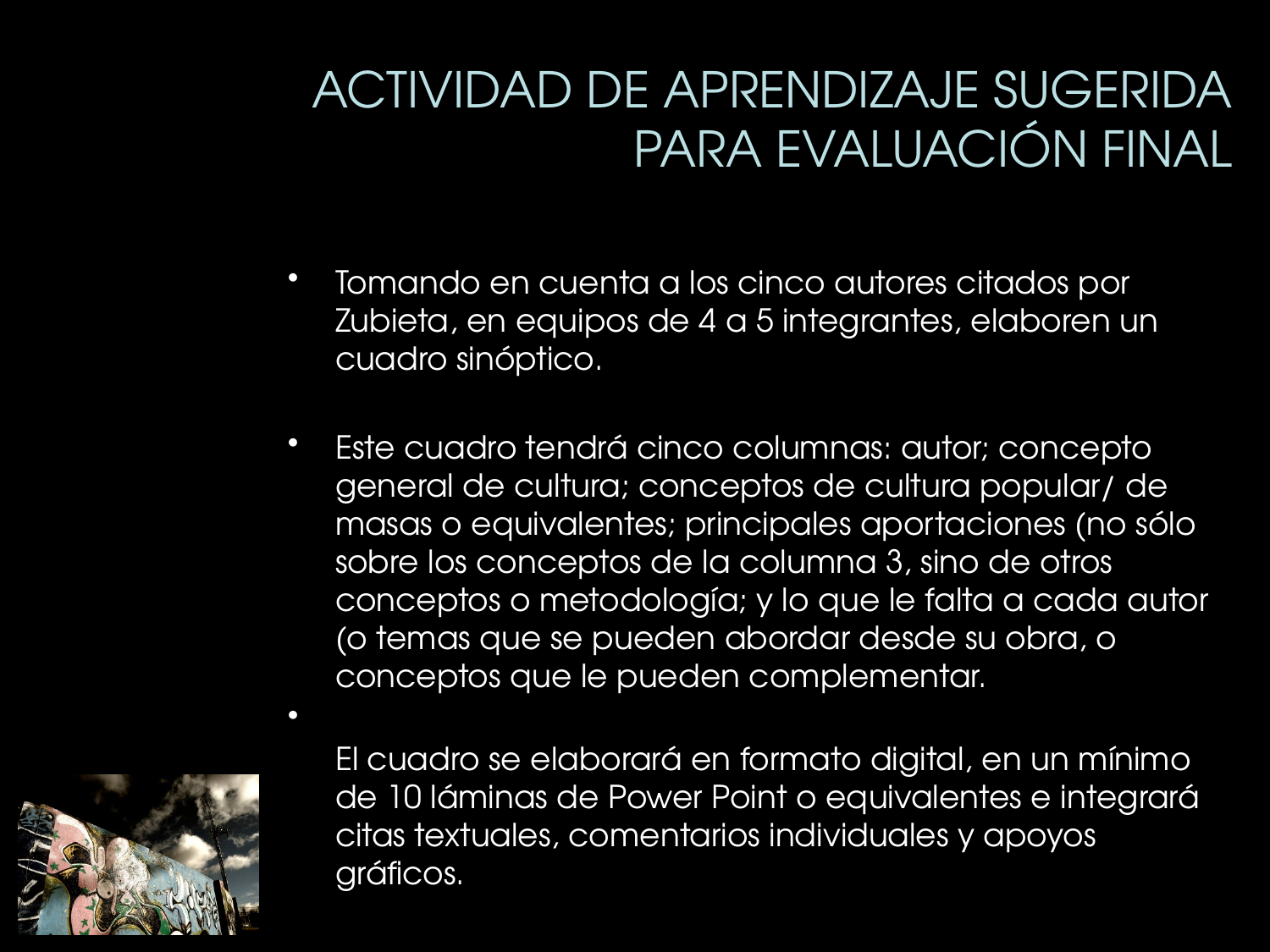

# ACTIVIDAD DE APRENDIZAJE SUGERIDA PARA EVALUACIÓN FINAL
Tomando en cuenta a los cinco autores citados por Zubieta, en equipos de 4 a 5 integrantes, elaboren un cuadro sinóptico.

Este cuadro tendrá cinco columnas: autor; concepto general de cultura; conceptos de cultura popular/ de masas o equivalentes; principales aportaciones (no sólo sobre los conceptos de la columna 3, sino de otros conceptos o metodología; y lo que le falta a cada autor (o temas que se pueden abordar desde su obra, o conceptos que le pueden complementar.
El cuadro se elaborará en formato digital, en un mínimo de 10 láminas de Power Point o equivalentes e integrará citas textuales, comentarios individuales y apoyos gráficos.